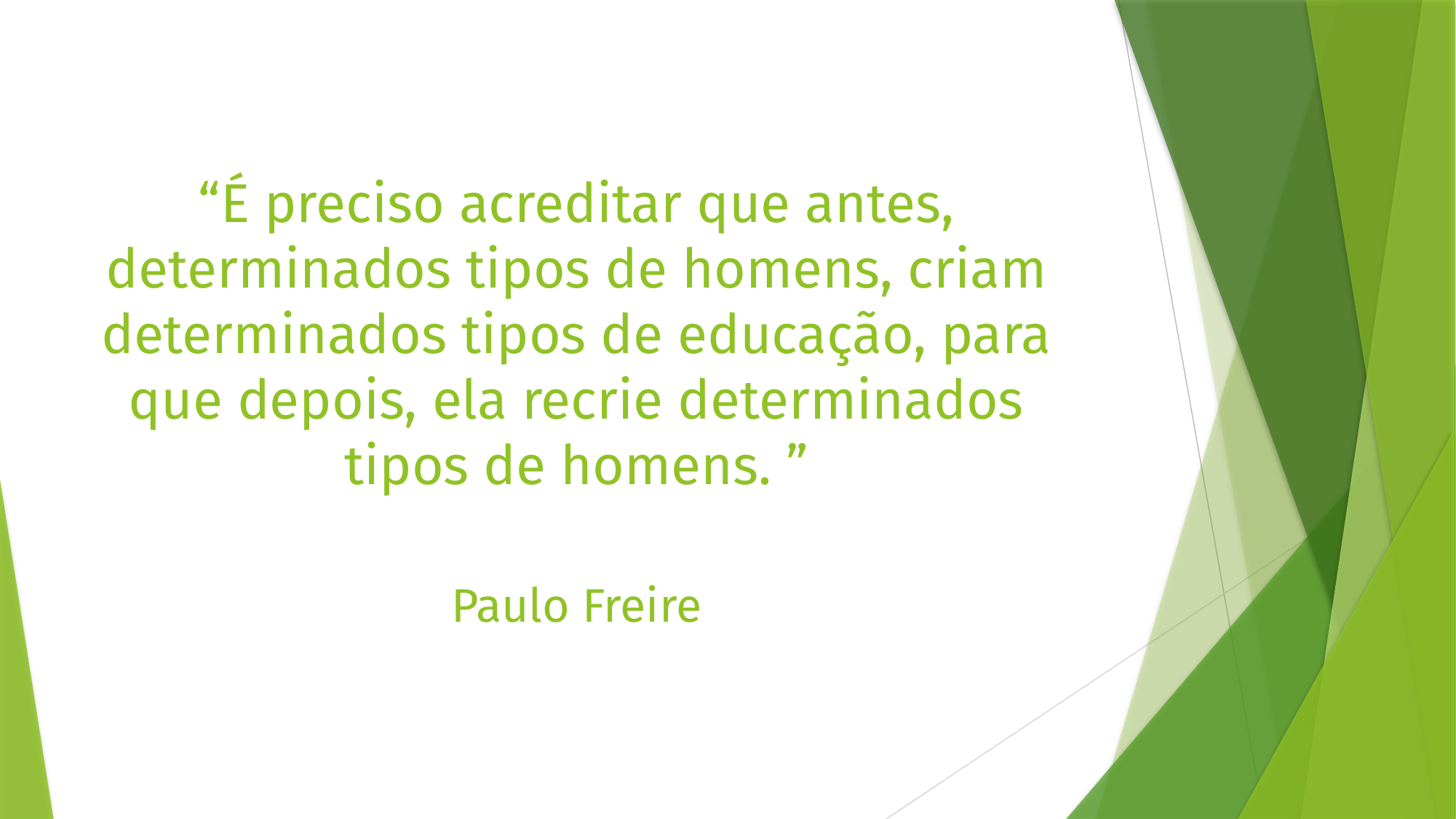

# “É preciso acreditar que antes, determinados tipos de homens, criam determinados tipos de educação, para que depois, ela recrie determinados tipos de homens. ” Paulo Freire